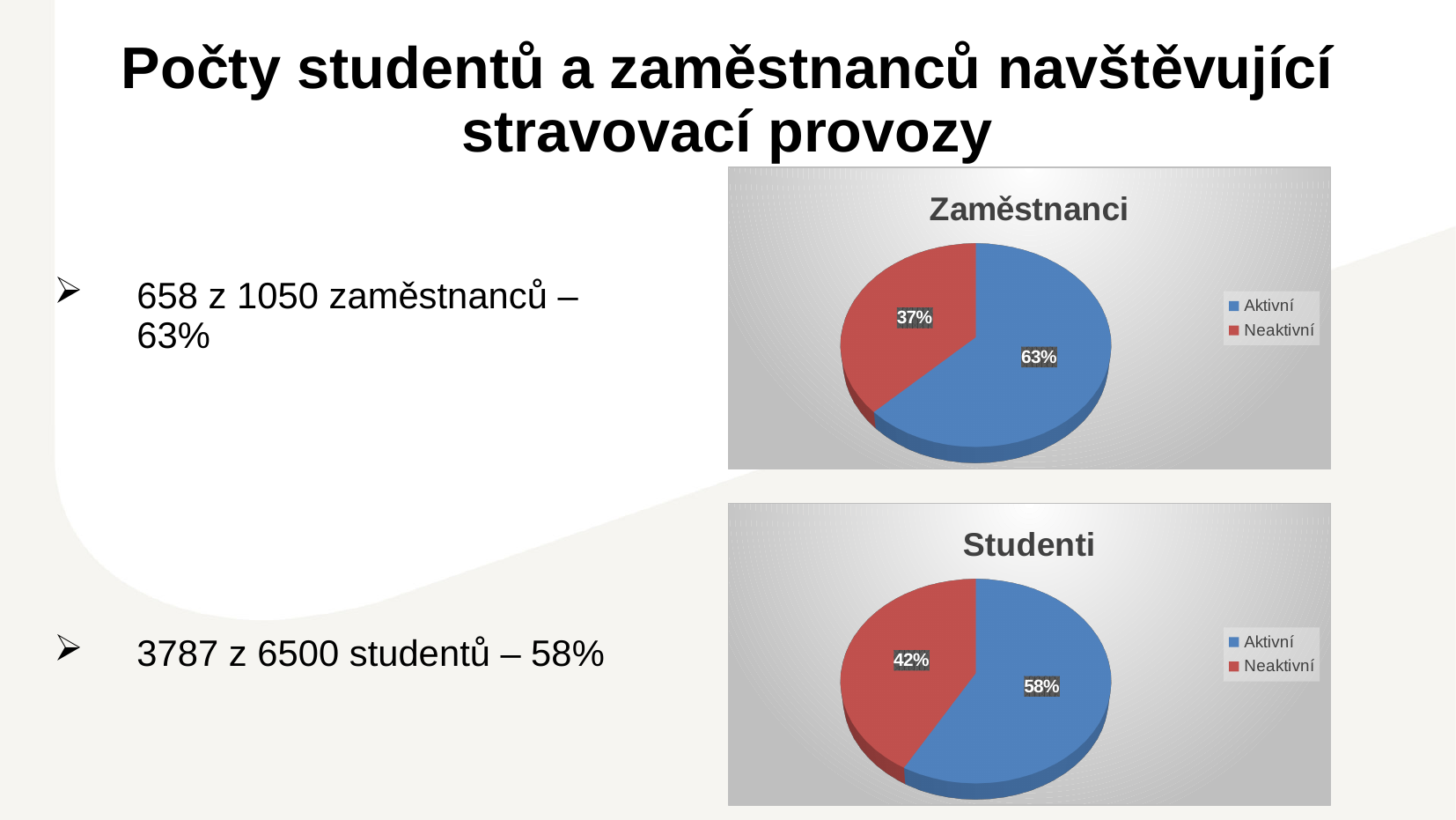

Počty studentů a zaměstnanců navštěvující stravovací provozy

[unsupported chart]

# 658 z 1050 zaměstnanců – 63%

[unsupported chart]

3787 z 6500 studentů – 58%